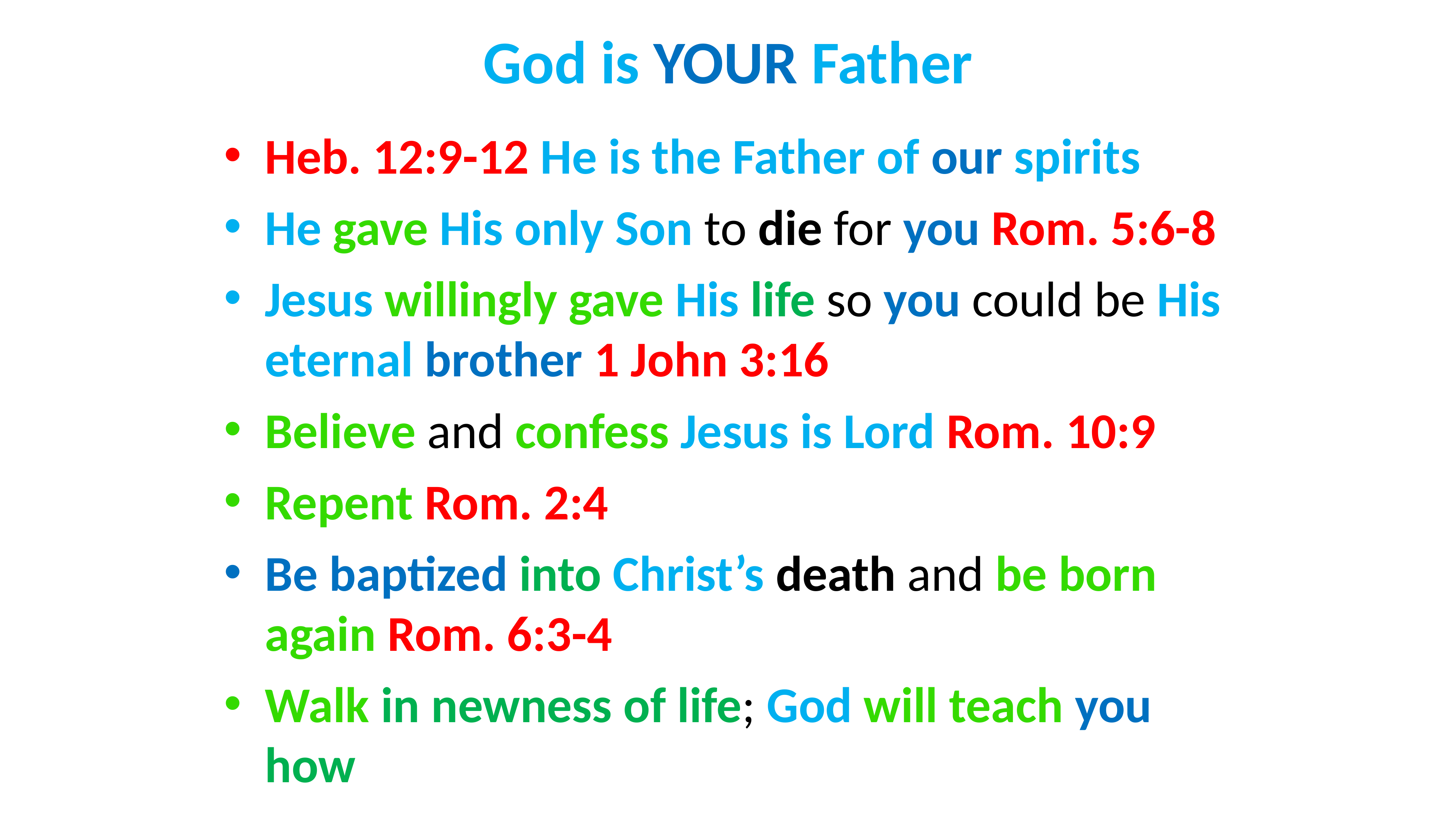

# God is YOUR Father
Heb. 12:9-12 He is the Father of our spirits
He gave His only Son to die for you Rom. 5:6-8
Jesus willingly gave His life so you could be His eternal brother 1 John 3:16
Believe and confess Jesus is Lord Rom. 10:9
Repent Rom. 2:4
Be baptized into Christ’s death and be born again Rom. 6:3-4
Walk in newness of life; God will teach you how